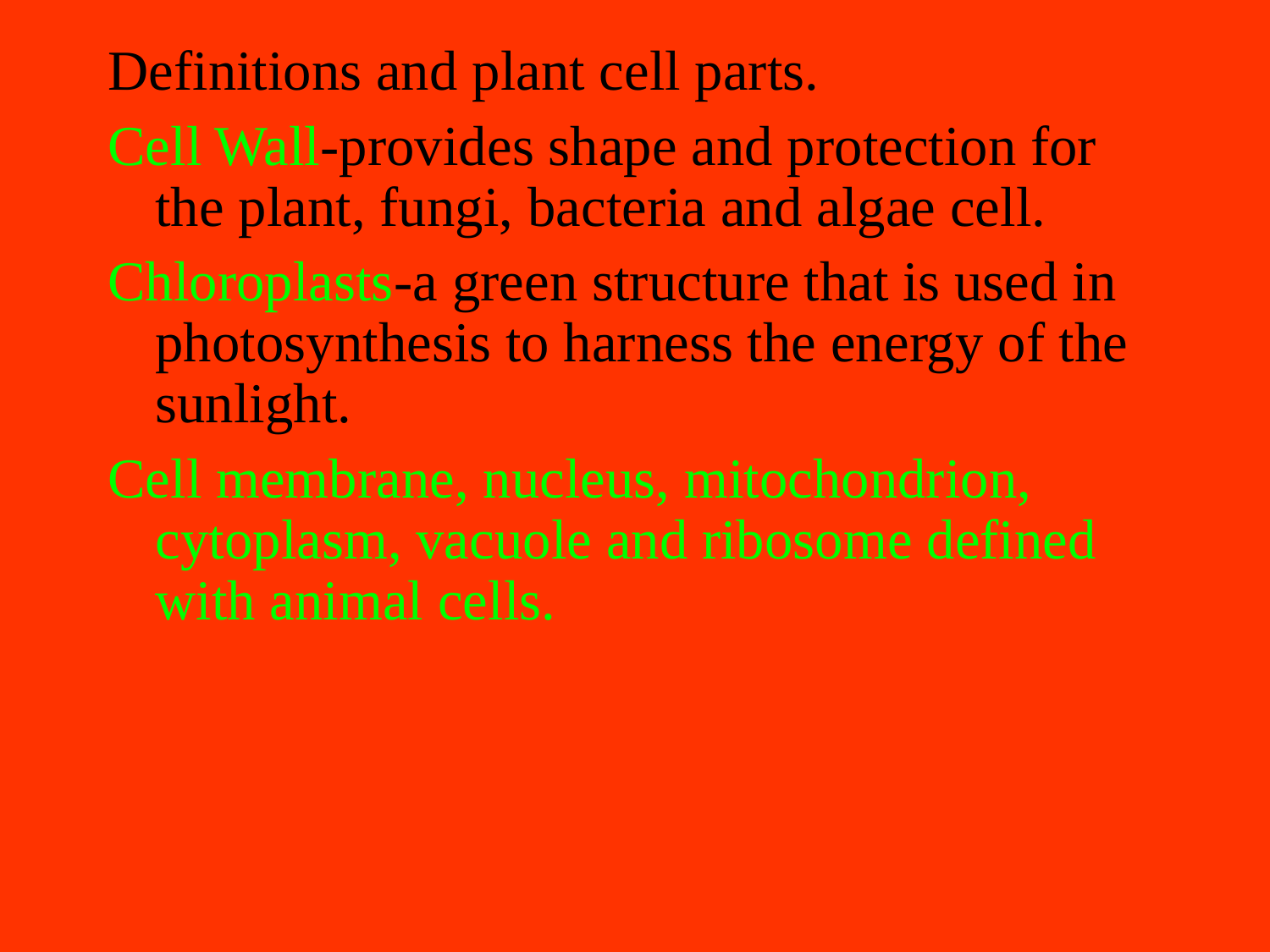

Definitions and plant cell parts.
Cell Wall-provides shape and protection for the plant, fungi, bacteria and algae cell.
Chloroplasts-a green structure that is used in photosynthesis to harness the energy of the sunlight.
Cell membrane, nucleus, mitochondrion, cytoplasm, vacuole and ribosome defined with animal cells.

#